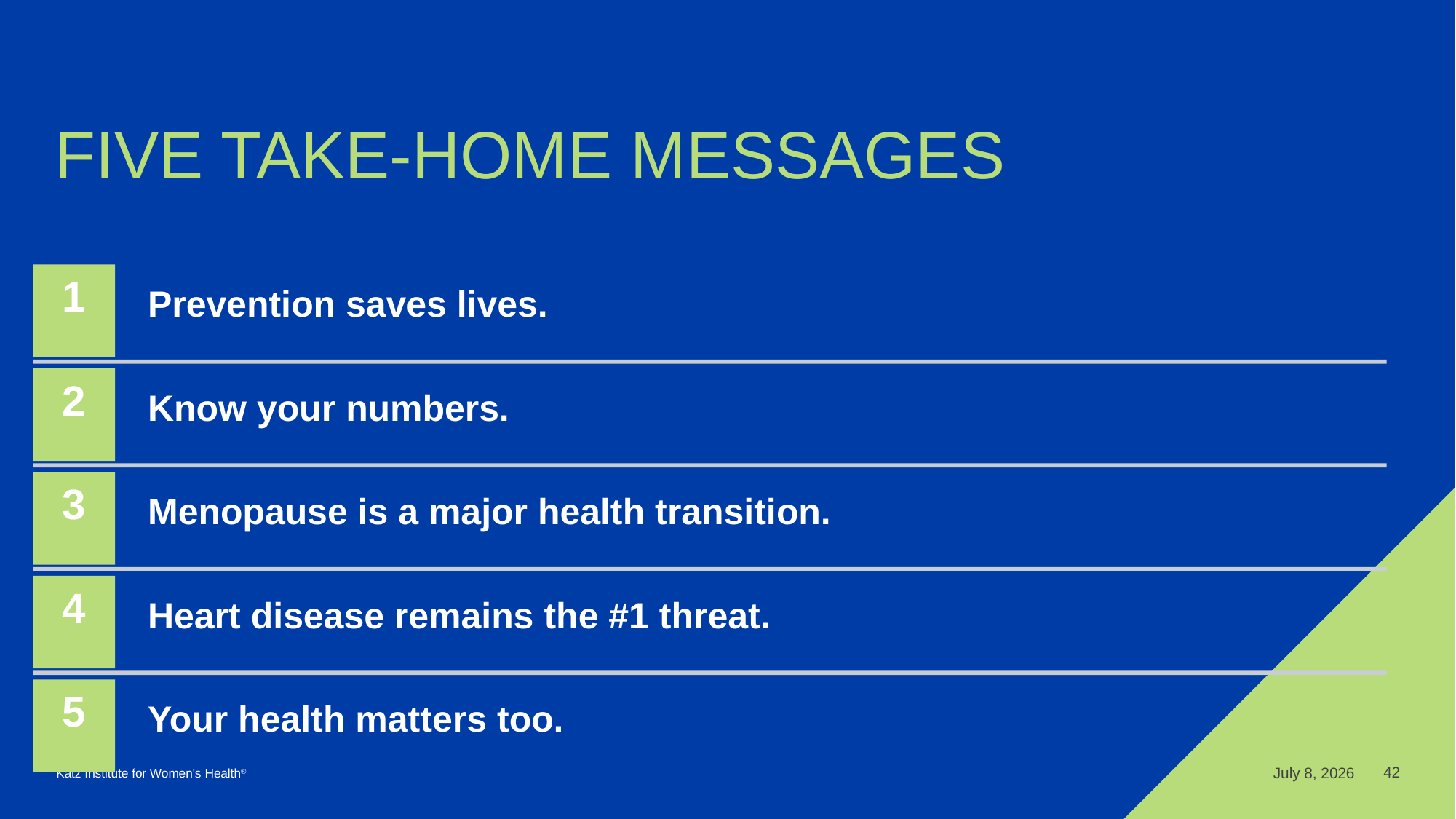

# five take-home messages

1

Prevention saves lives.

2
Know your numbers.

3
Menopause is a major health transition.

4
Heart disease remains the #1 threat.

5
Your health matters too.
July 8, 2026
42